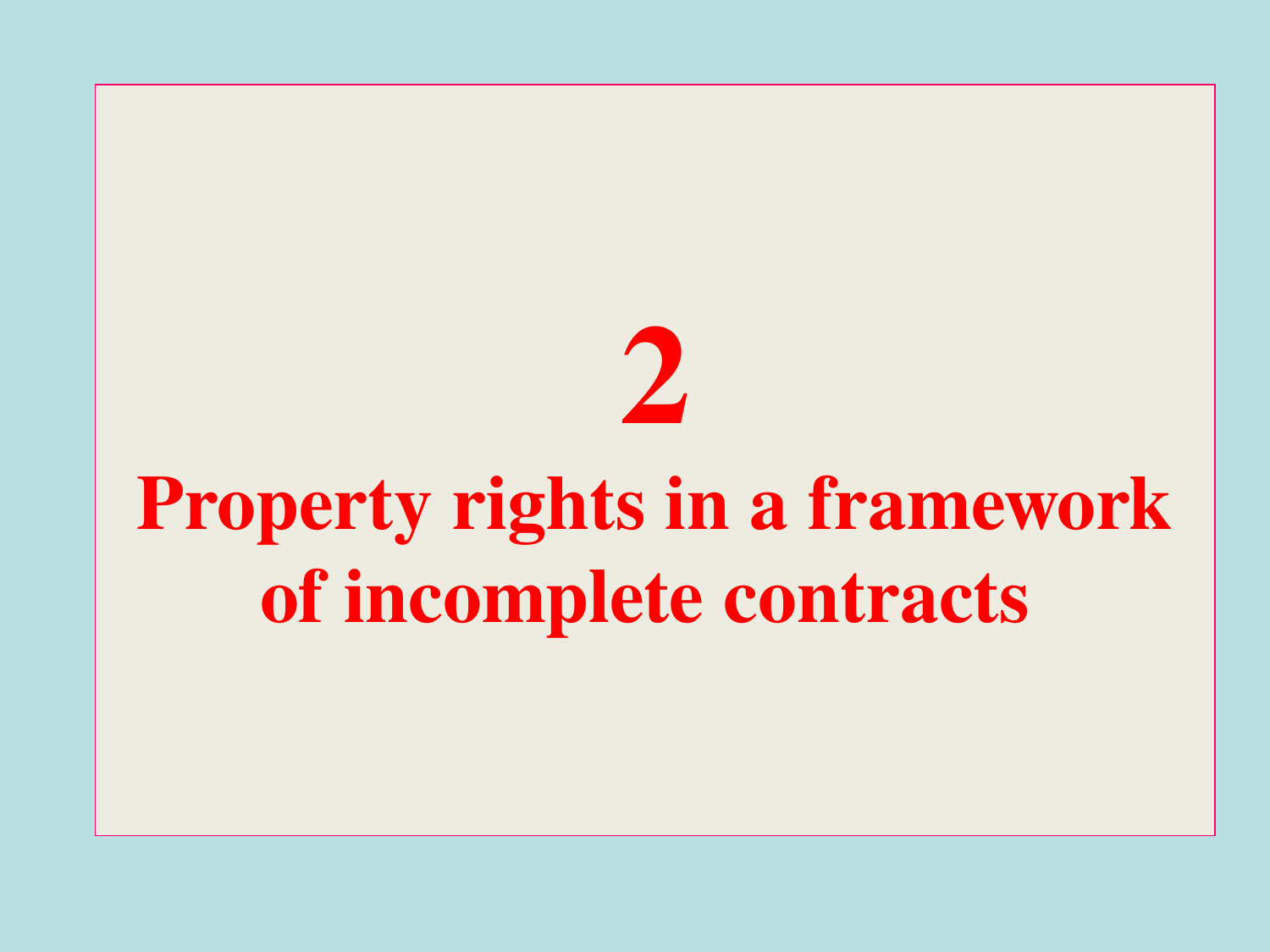

# 2 Property rights in a framework of incomplete contracts